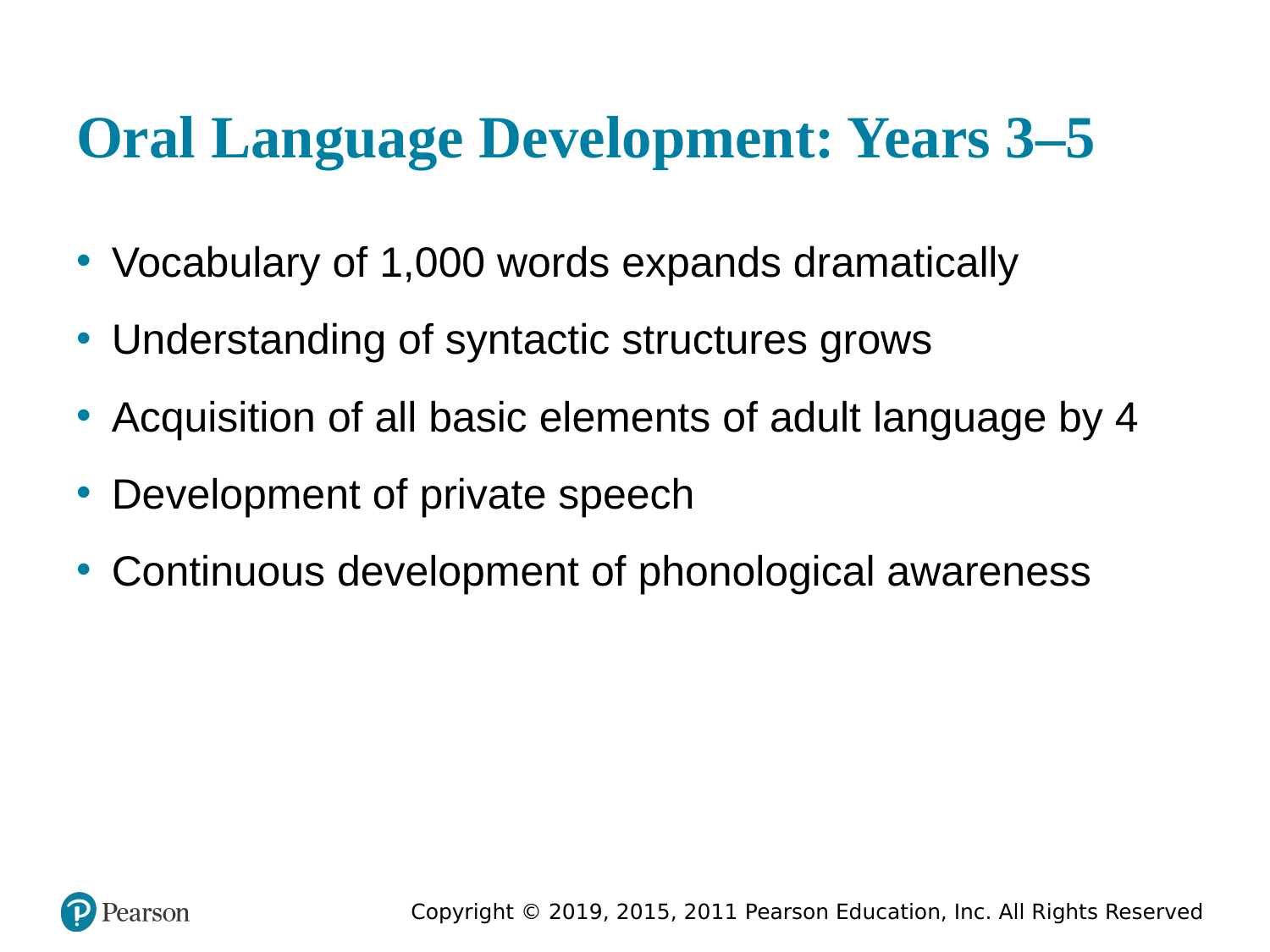

# Oral Language Development: Years 3–5
Vocabulary of 1,000 words expands dramatically
Understanding of syntactic structures grows
Acquisition of all basic elements of adult language by 4
Development of private speech
Continuous development of phonological awareness